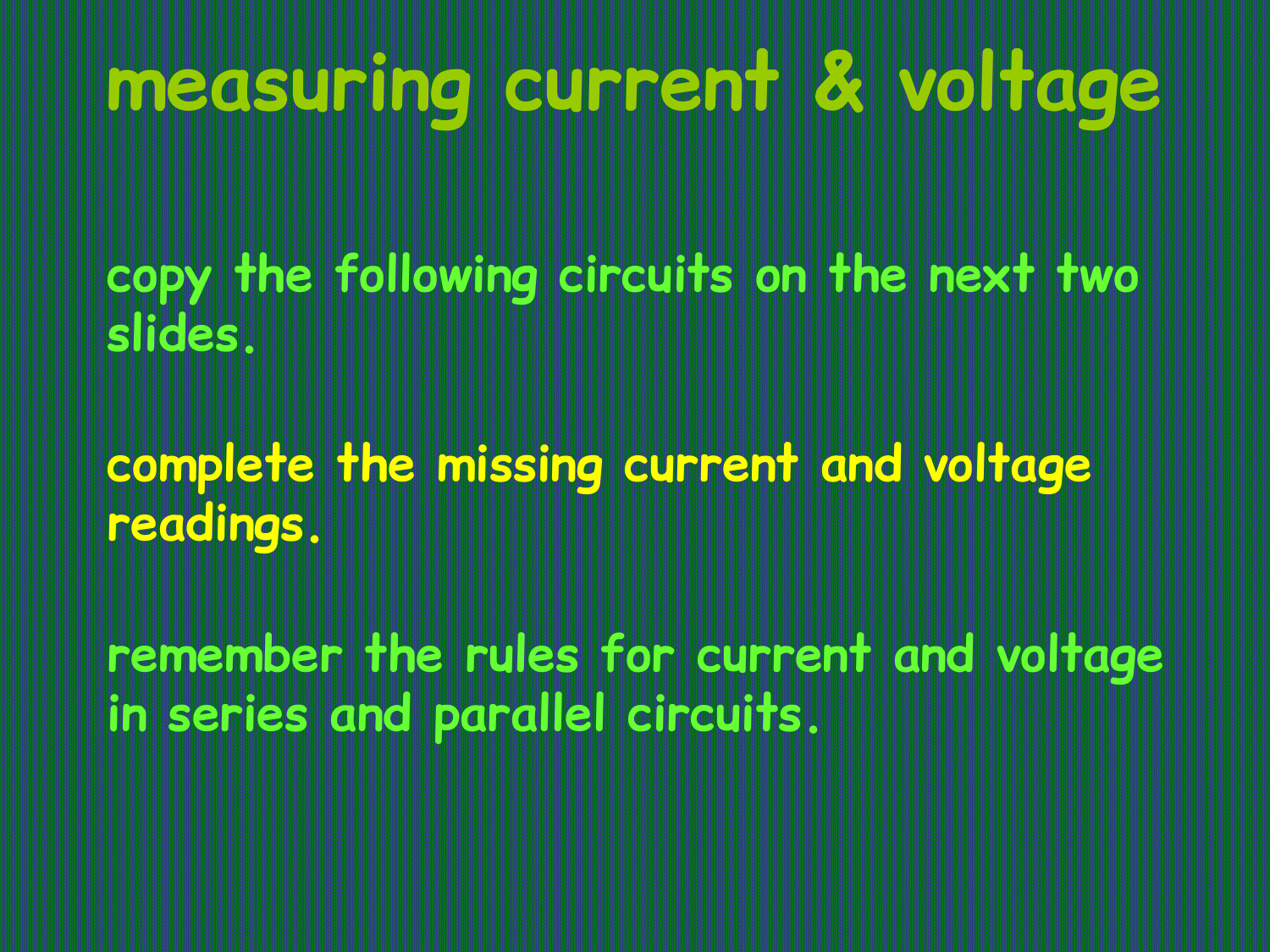

measuring current & voltage
copy the following circuits on the next two slides.
complete the missing current and voltage readings.
remember the rules for current and voltage in series and parallel circuits.